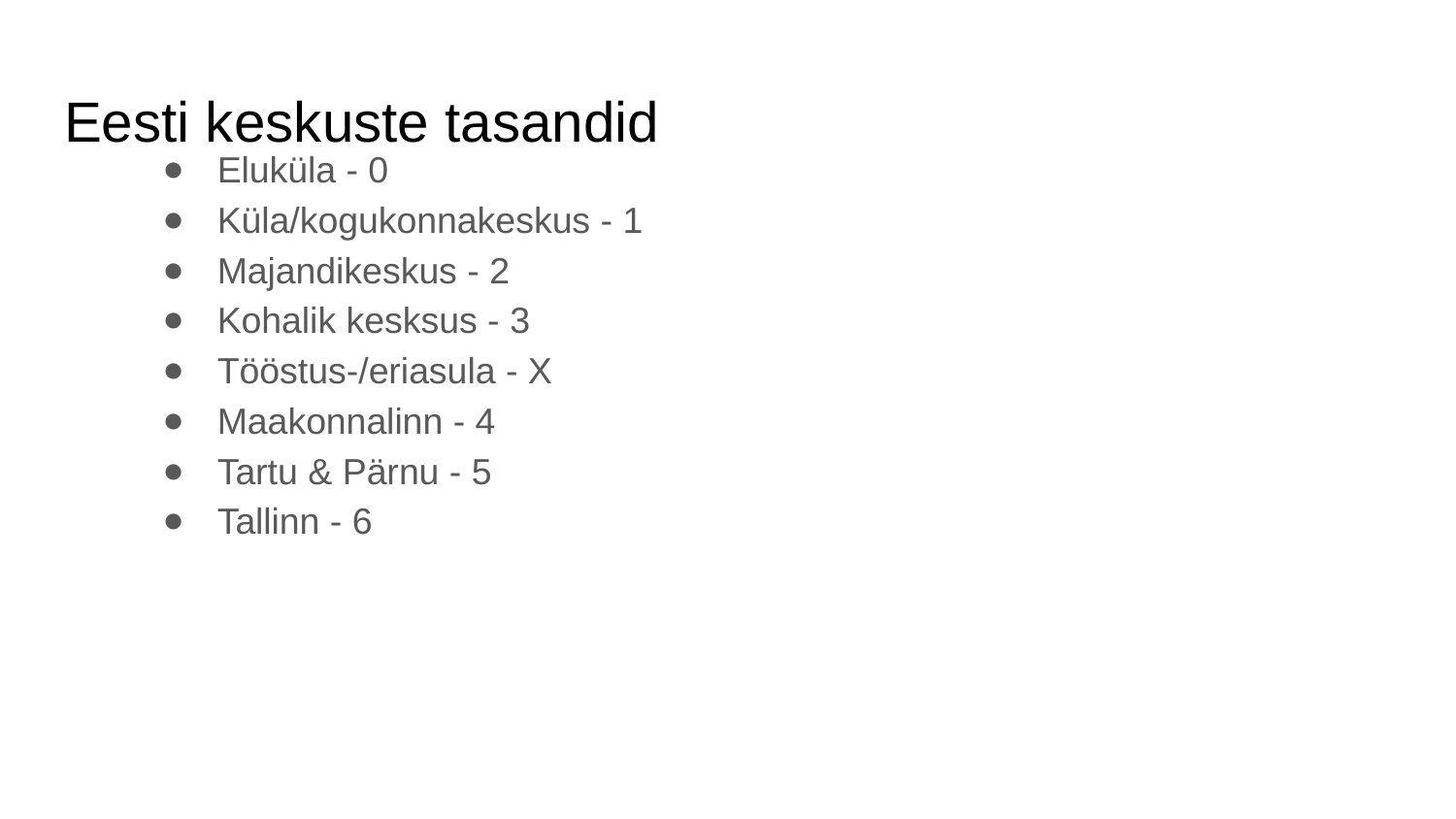

# Eesti keskuste tasandid
Eluküla - 0
Küla/kogukonnakeskus - 1
Majandikeskus - 2
Kohalik kesksus - 3
Tööstus-/eriasula - X
Maakonnalinn - 4
Tartu & Pärnu - 5
Tallinn - 6